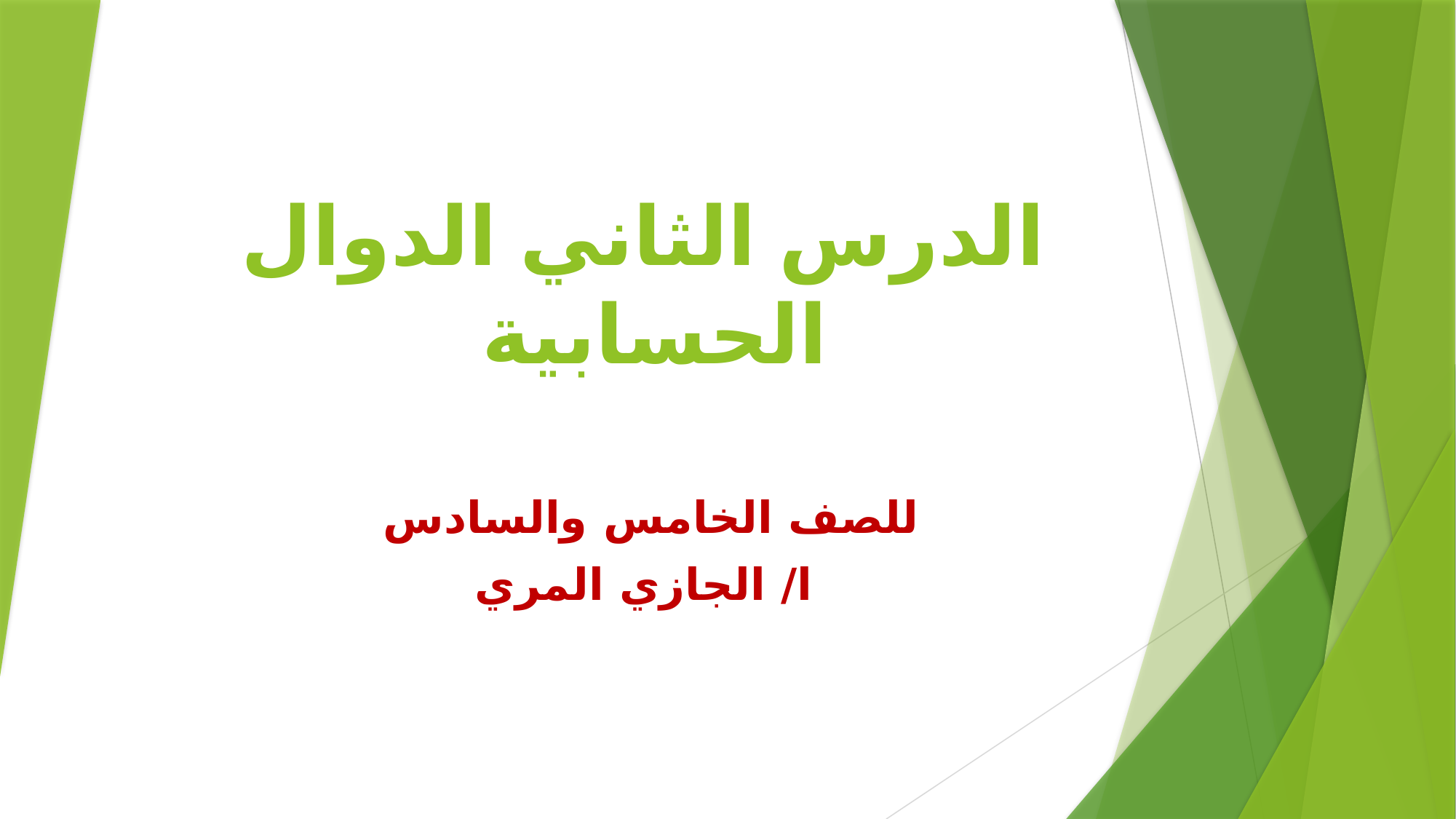

# الدرس الثاني الدوال الحسابية
للصف الخامس والسادس
 ا/ الجازي المري